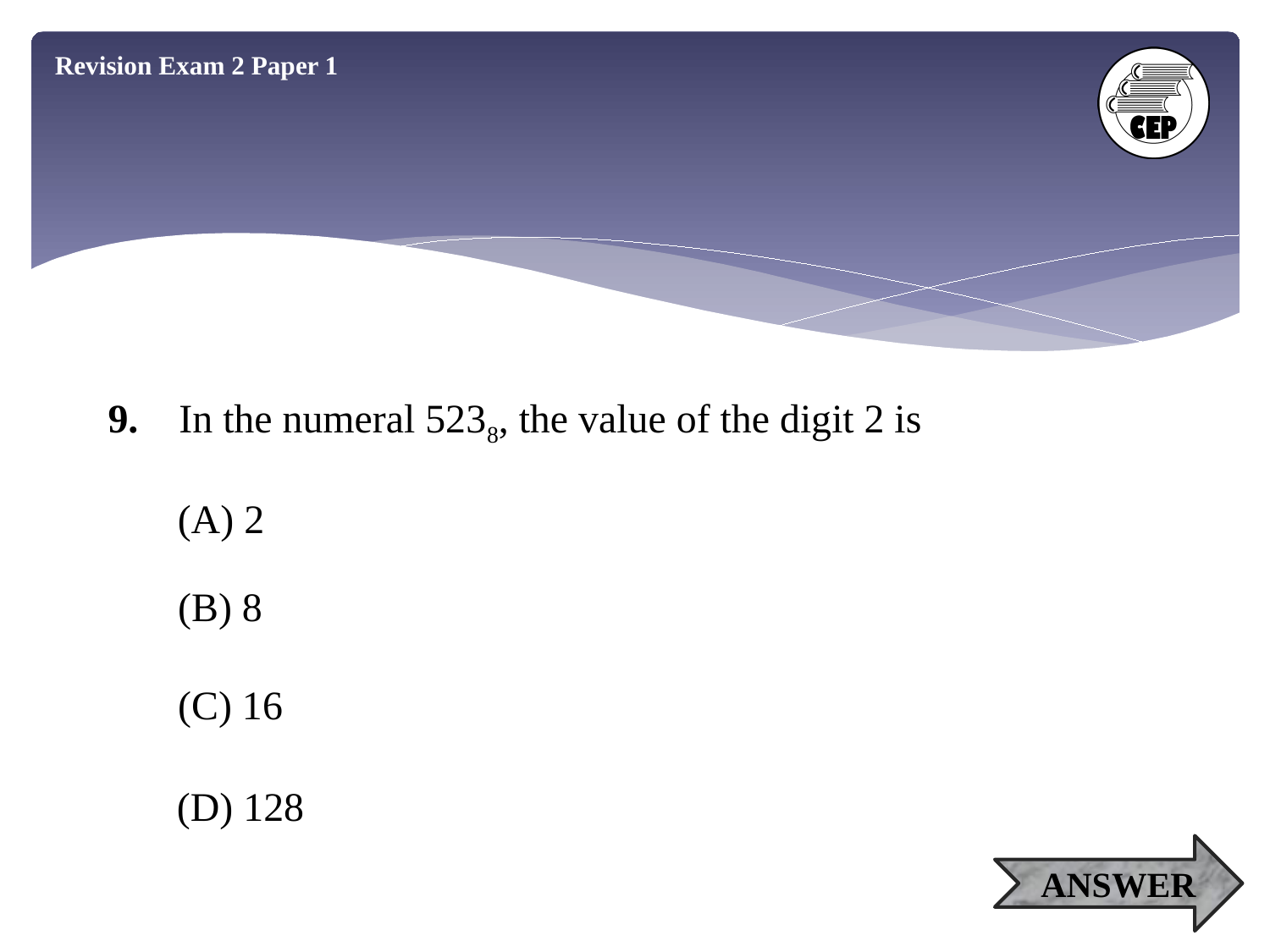

Revision Exam 2 Paper 1
9.    In the numeral 5238, the value of the digit 2 is
(A) 2
(B) 8
(C) 16
(D) 128
ANSWER